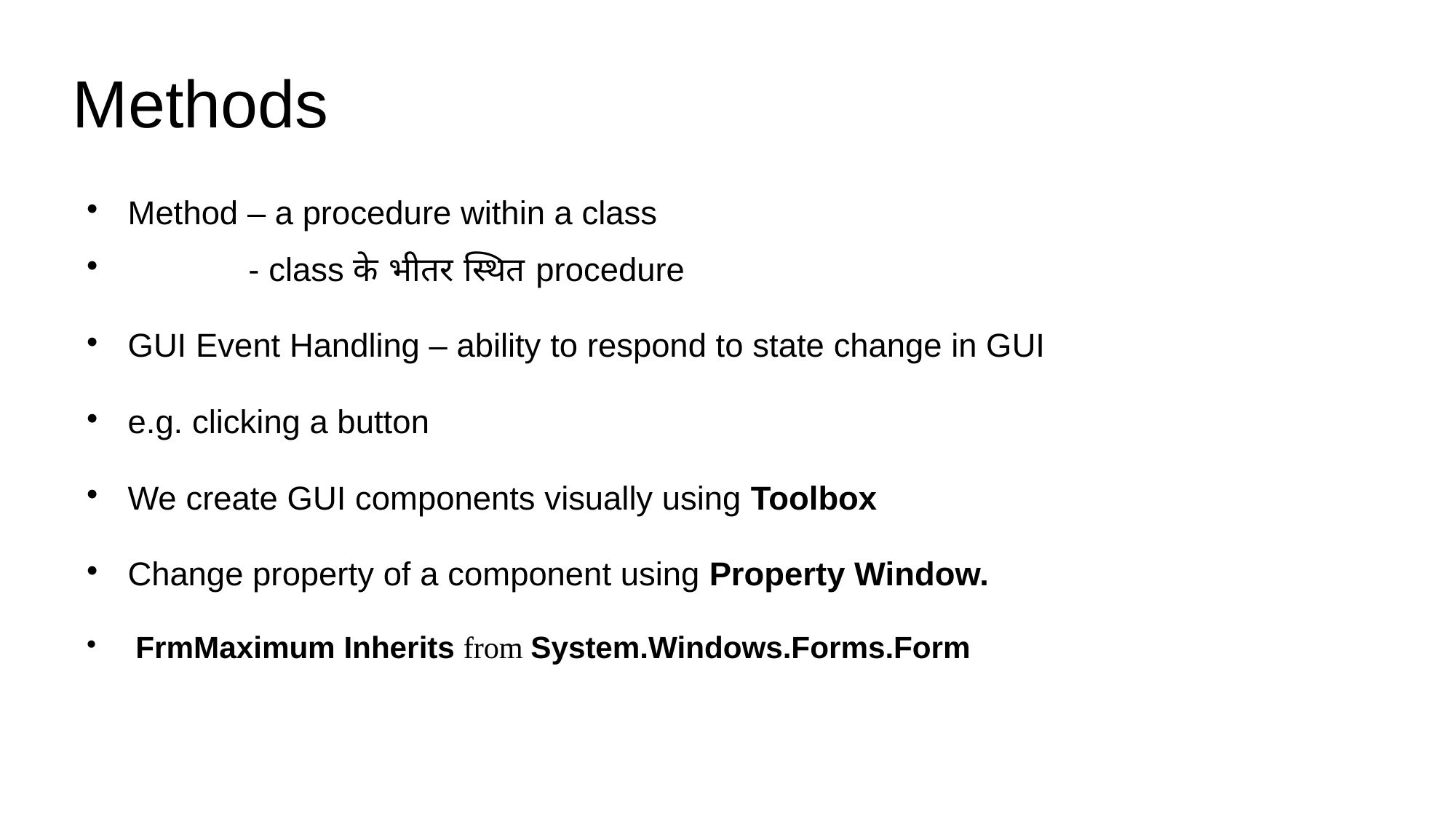

Methods
Method – a procedure within a class
             - class के भीतर स्थित procedure
GUI Event Handling – ability to respond to state change in GUI
e.g. clicking a button
We create GUI components visually using Toolbox
Change property of a component using Property Window.
 FrmMaximum Inherits from System.Windows.Forms.Form